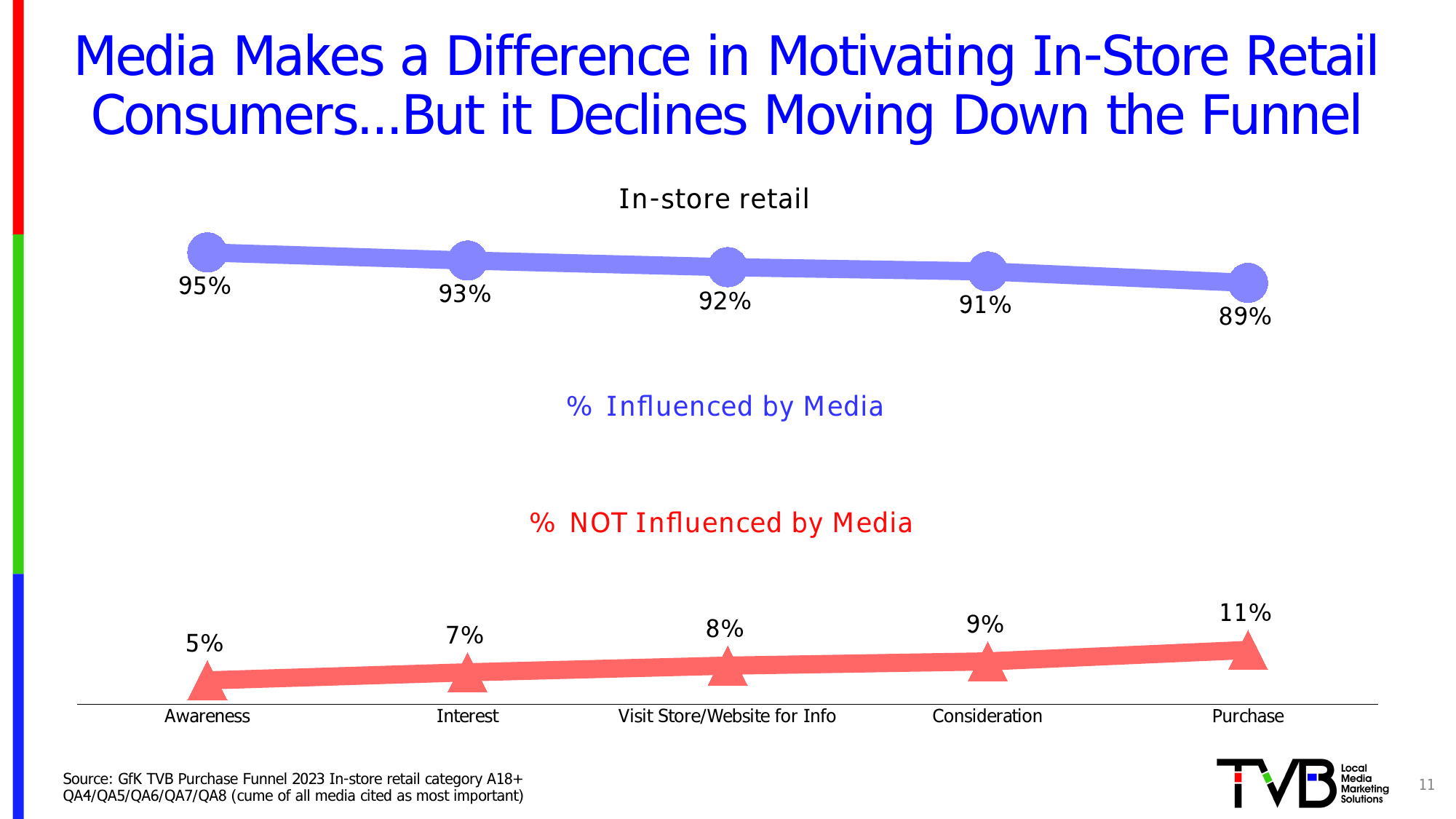

# Media Makes a Difference in Motivating In-Store Retail Consumers…But it Declines Moving Down the Funnel
In-store retail

### Chart

| Category | % Influenced by Media | % NOT Influenced by Media |
|---|---|---|
| Awareness | 0.95 | 0.05 |
| Interest | 0.933 | 0.067 |
| Visit Store/Website for Info | 0.919 | 0.081 |
| Consideration | 0.91 | 0.09 |
| Purchase | 0.886 | 0.114 |
% Influenced by Media
% NOT Influenced by Media
11
Source: GfK TVB Purchase Funnel 2023 In-store retail category A18+
QA4/QA5/QA6/QA7/QA8 (cume of all media cited as most important)